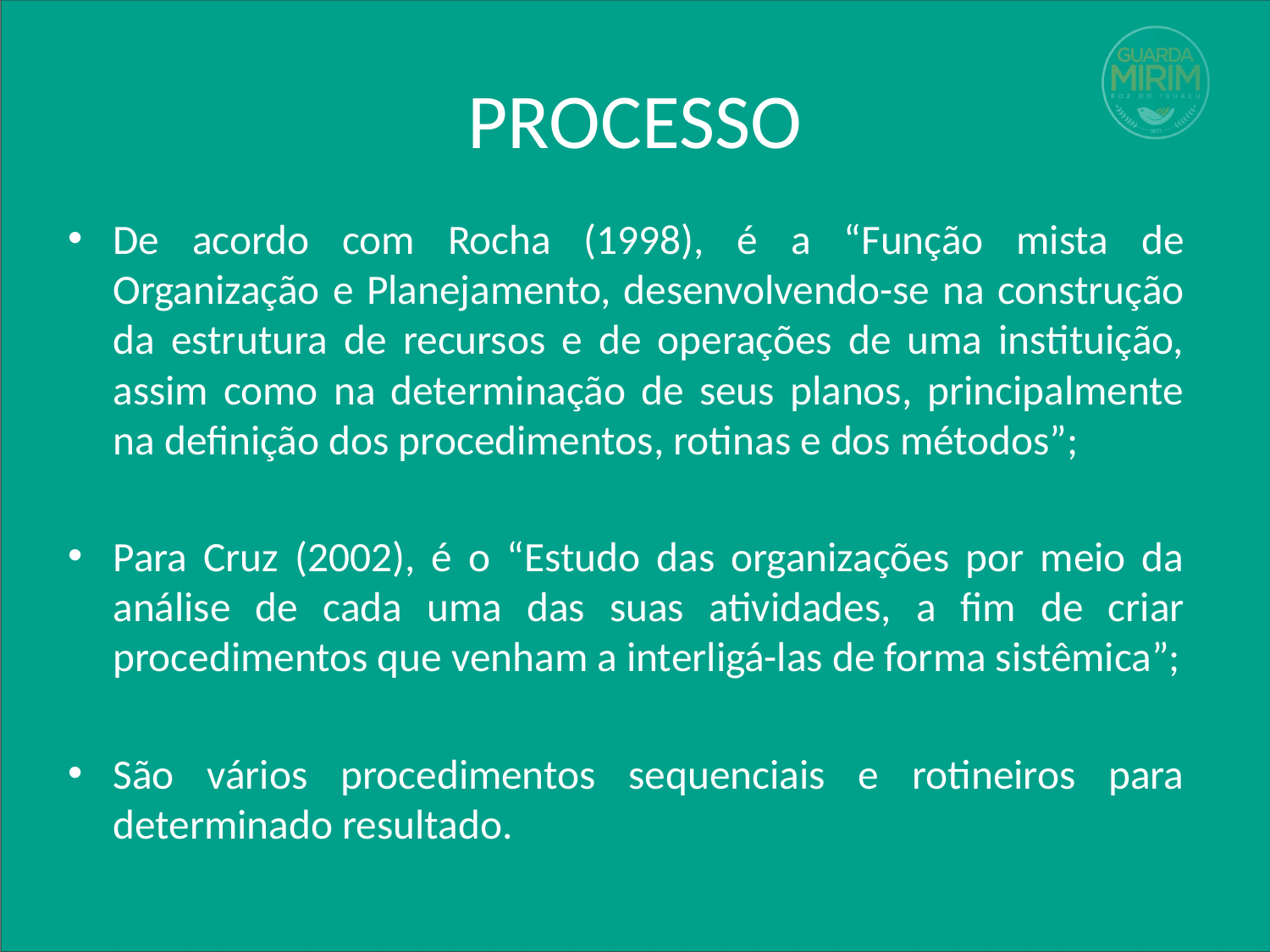

# PROCESSO
De acordo com Rocha (1998), é a “Função mista de Organização e Planejamento, desenvolvendo-se na construção da estrutura de recursos e de operações de uma instituição, assim como na determinação de seus planos, principalmente na definição dos procedimentos, rotinas e dos métodos”;

Para Cruz (2002), é o “Estudo das organizações por meio da análise de cada uma das suas atividades, a fim de criar procedimentos que venham a interligá-las de forma sistêmica”;

São vários procedimentos sequenciais e rotineiros para determinado resultado.